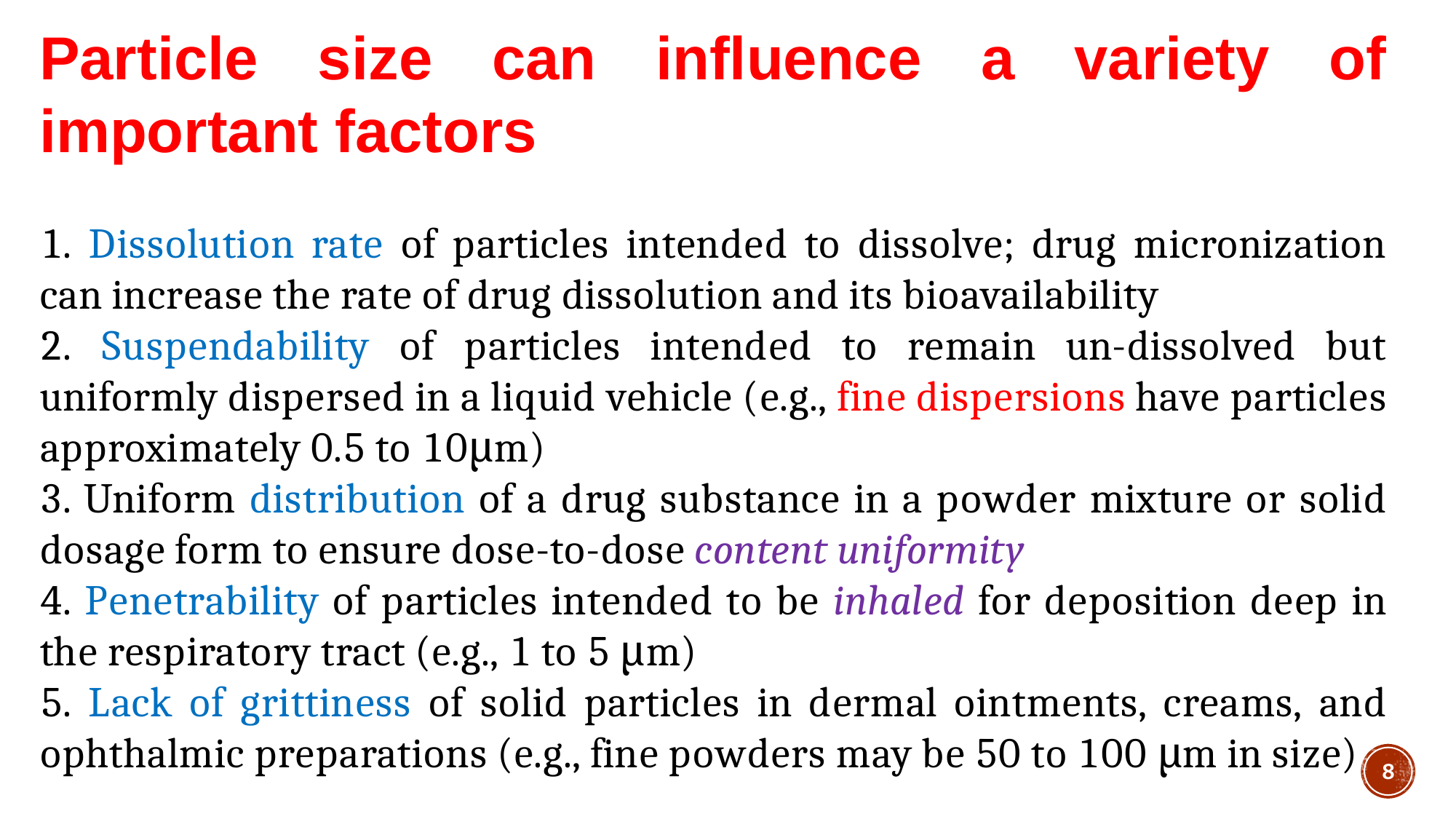

Particle size can influence a variety of important factors

1. Dissolution rate of particles intended to dissolve; drug micronization can increase the rate of drug dissolution and its bioavailability
2. Suspendability of particles intended to remain un-dissolved but uniformly dispersed in a liquid vehicle (e.g., fine dispersions have particles approximately 0.5 to 10μm)
3. Uniform distribution of a drug substance in a powder mixture or solid dosage form to ensure dose-to-dose content uniformity
4. Penetrability of particles intended to be inhaled for deposition deep in the respiratory tract (e.g., 1 to 5 μm)
5. Lack of grittiness of solid particles in dermal ointments, creams, and ophthalmic preparations (e.g., fine powders may be 50 to 100 μm in size)
8